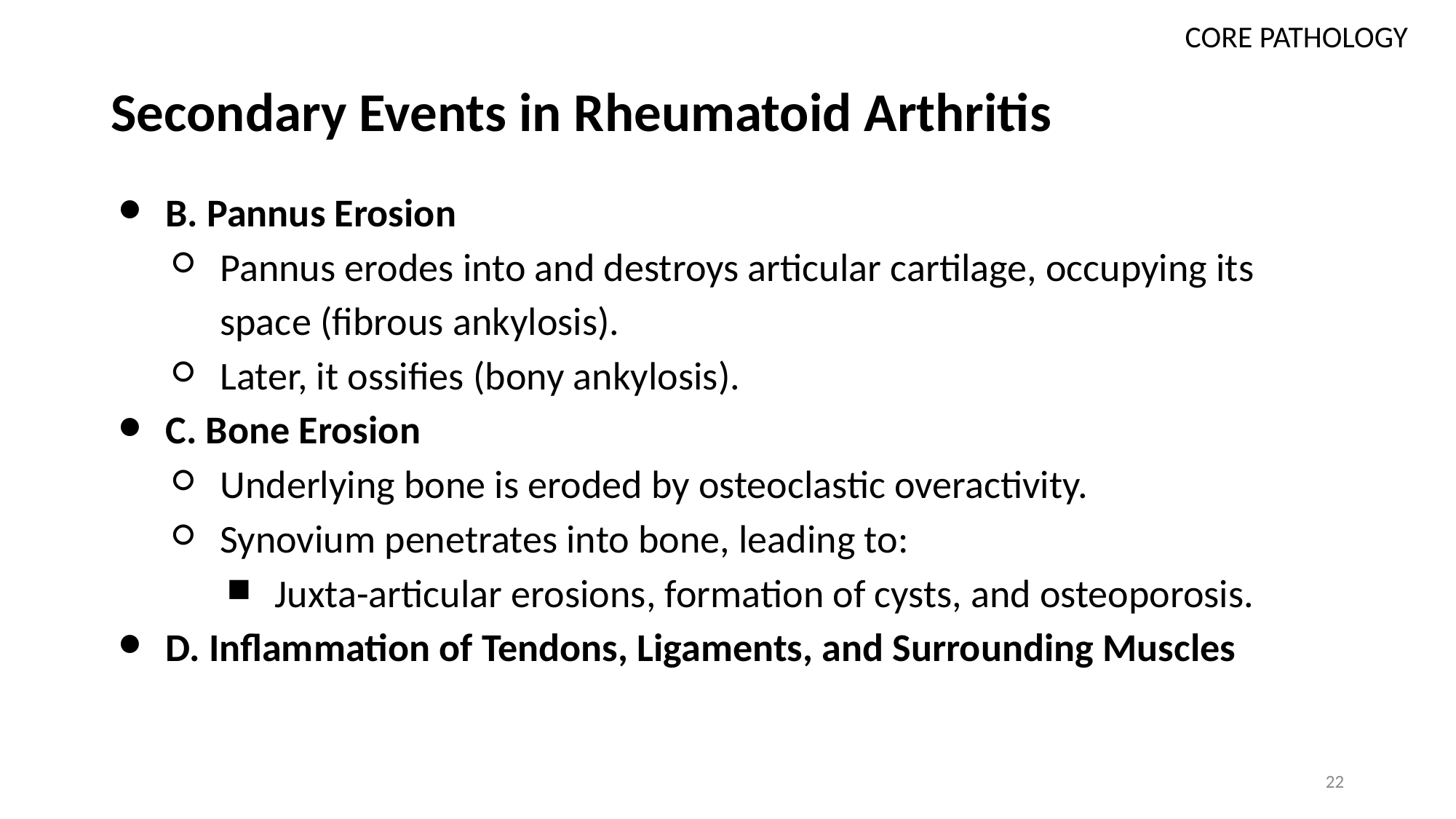

CORE PATHOLOGY
# Secondary Events in Rheumatoid Arthritis
B. Pannus Erosion
Pannus erodes into and destroys articular cartilage, occupying its space (fibrous ankylosis).
Later, it ossifies (bony ankylosis).
C. Bone Erosion
Underlying bone is eroded by osteoclastic overactivity.
Synovium penetrates into bone, leading to:
Juxta-articular erosions, formation of cysts, and osteoporosis.
D. Inflammation of Tendons, Ligaments, and Surrounding Muscles
22